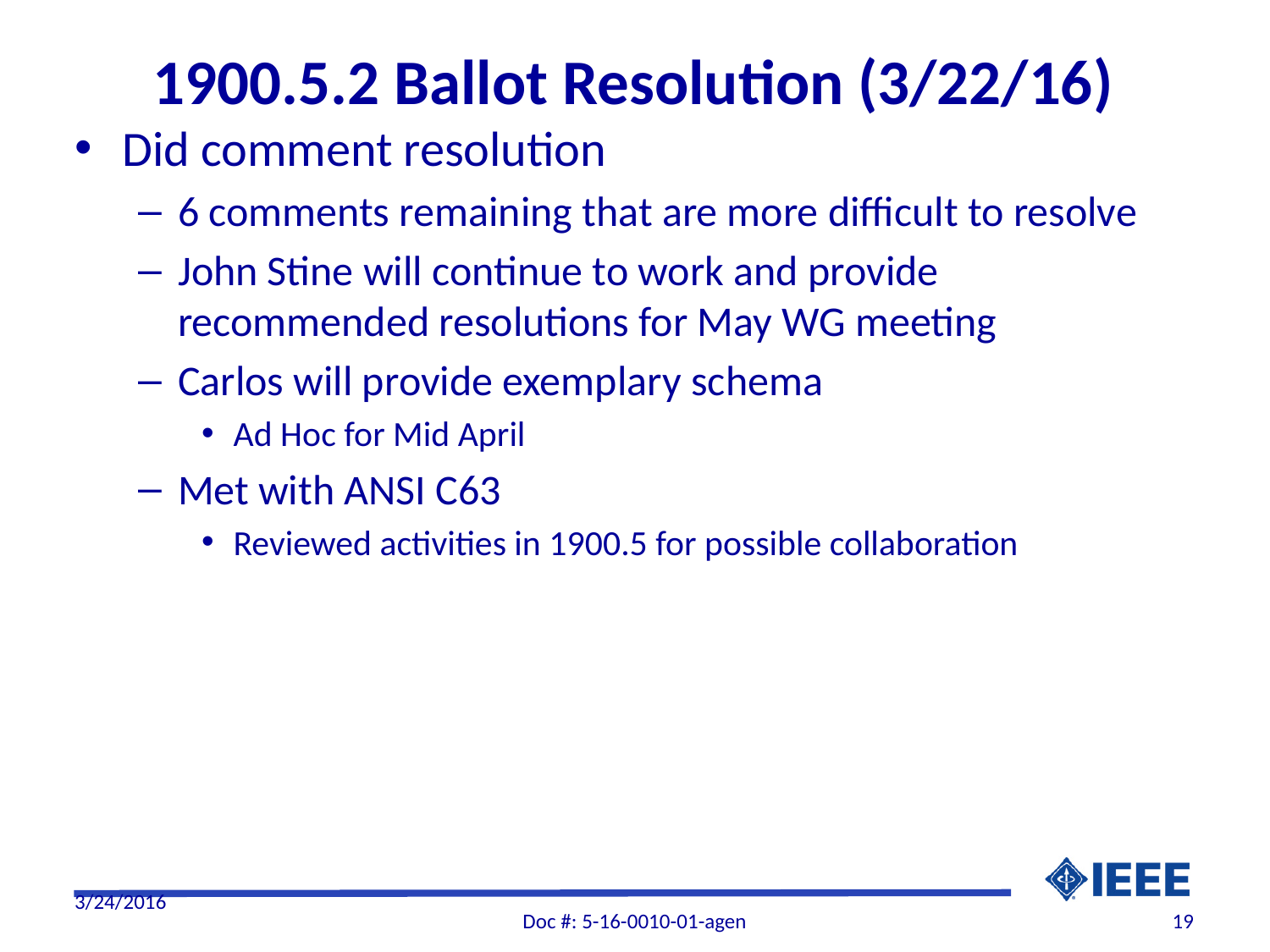

# 1900.5.2 Ballot Resolution (3/22/16)
Did comment resolution
6 comments remaining that are more difficult to resolve
John Stine will continue to work and provide recommended resolutions for May WG meeting
Carlos will provide exemplary schema
Ad Hoc for Mid April
Met with ANSI C63
Reviewed activities in 1900.5 for possible collaboration
3/24/2016
Doc #: 5-16-0010-01-agen
19